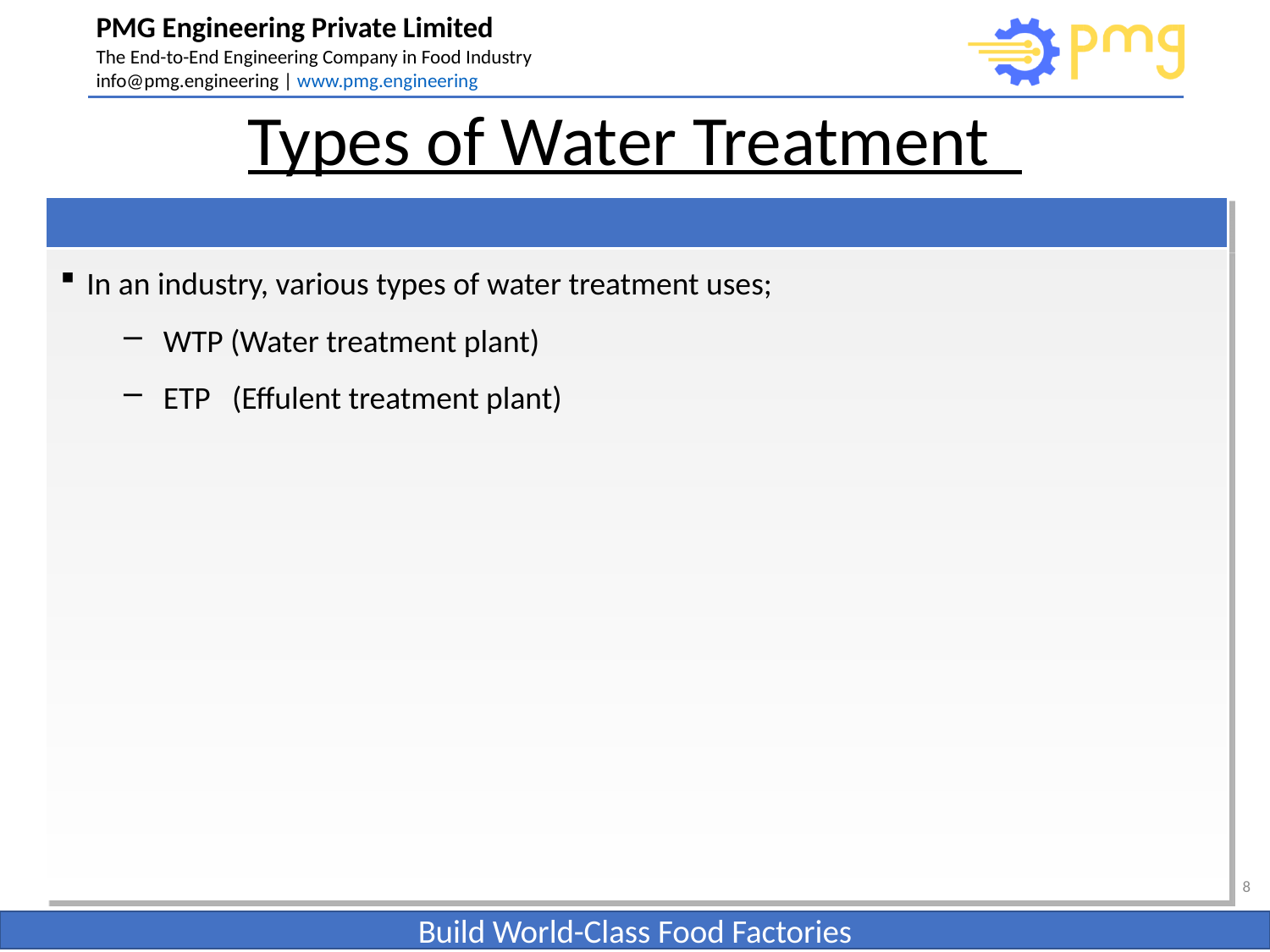

# Types of Water Treatment

In an industry, various types of water treatment uses;
WTP (Water treatment plant)
ETP   (Effulent treatment plant)

8